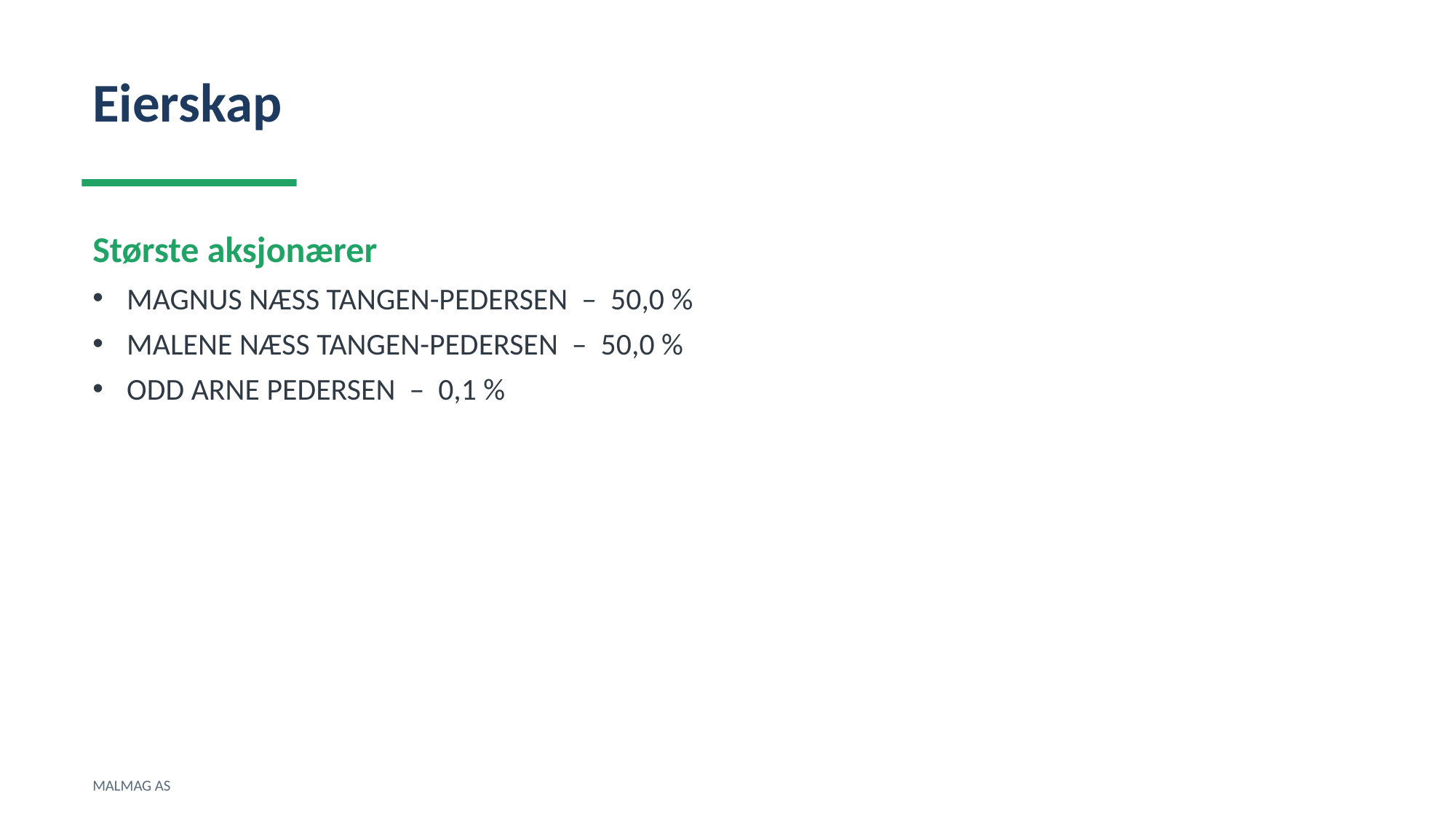

Eierskap

Største aksjonærer
MAGNUS NÆSS TANGEN-PEDERSEN  –  50,0 %
MALENE NÆSS TANGEN-PEDERSEN  –  50,0 %
ODD ARNE PEDERSEN  –  0,1 %
MALMAG AS